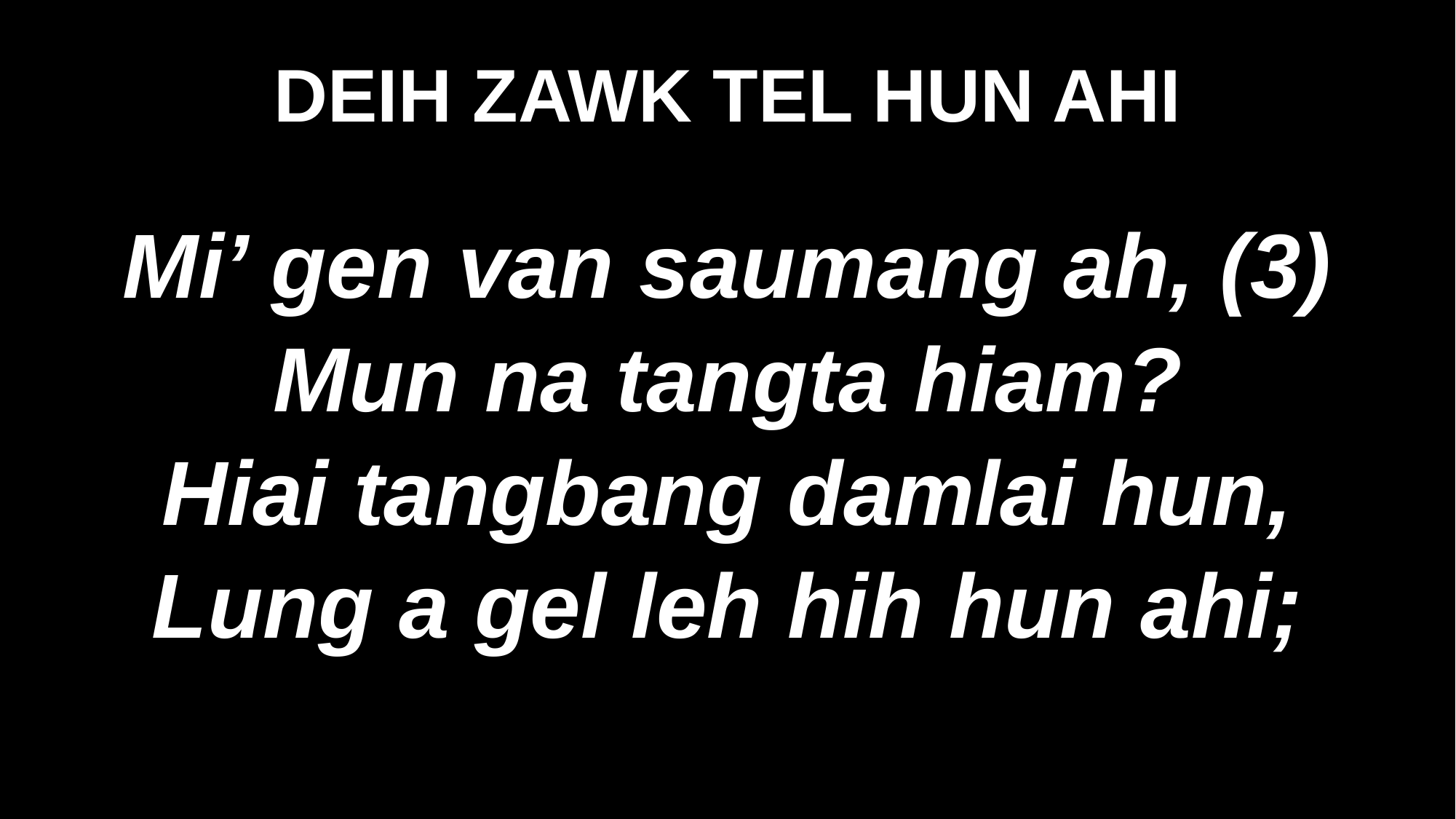

# DEIH ZAWK TEL HUN AHI
Mi’ gen van saumang ah, (3)
Mun na tangta hiam?
Hiai tangbang damlai hun,
Lung a gel leh hih hun ahi;